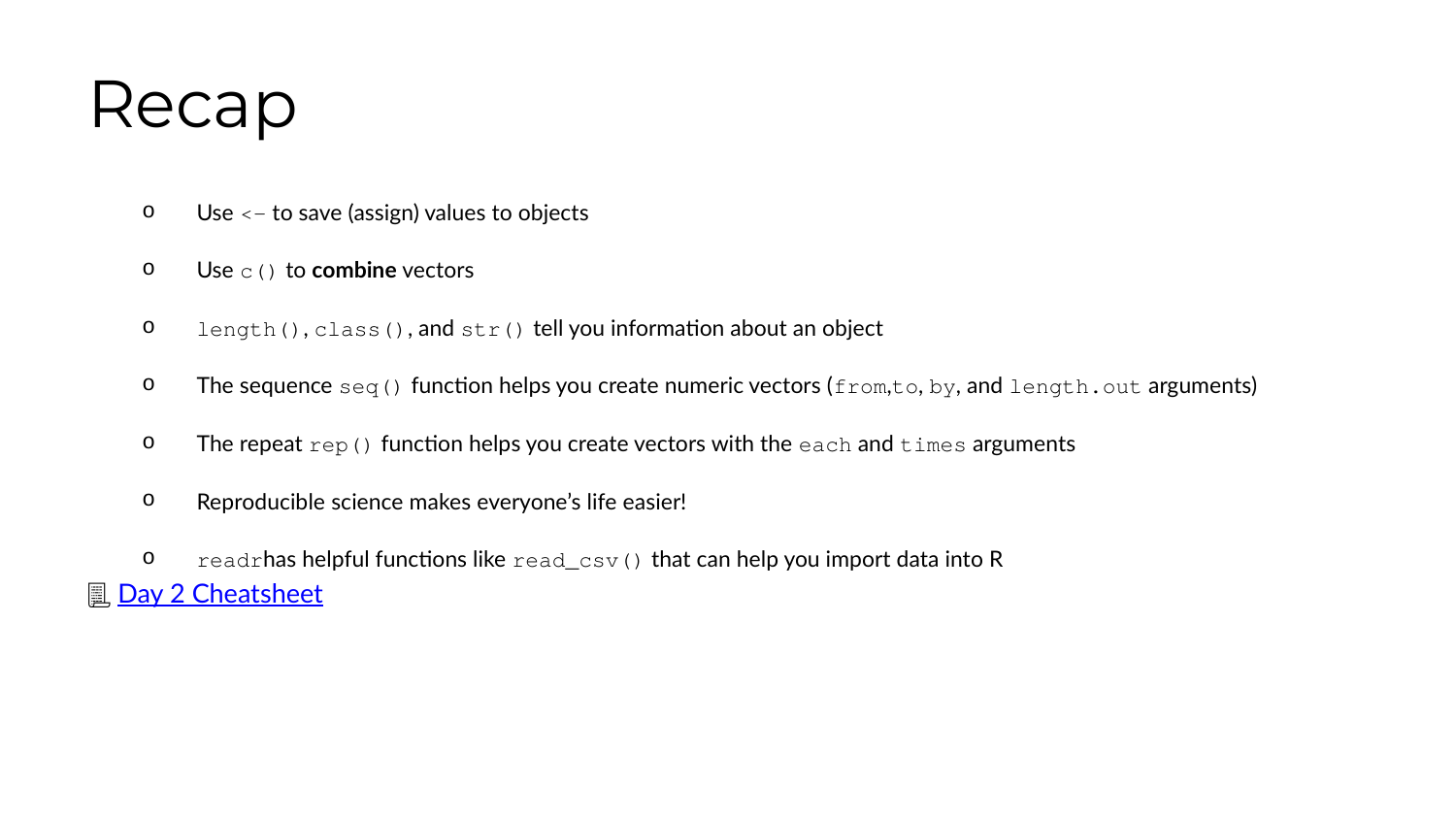

# Recap
Use <- to save (assign) values to objects
Use c() to combine vectors
length(), class(), and str() tell you information about an object
The sequence seq() function helps you create numeric vectors (from,to, by, and length.out arguments)
The repeat rep() function helps you create vectors with the each and times arguments
Reproducible science makes everyone’s life easier!
readrhas helpful functions like read_csv() that can help you import data into R
📃 Day 2 Cheatsheet